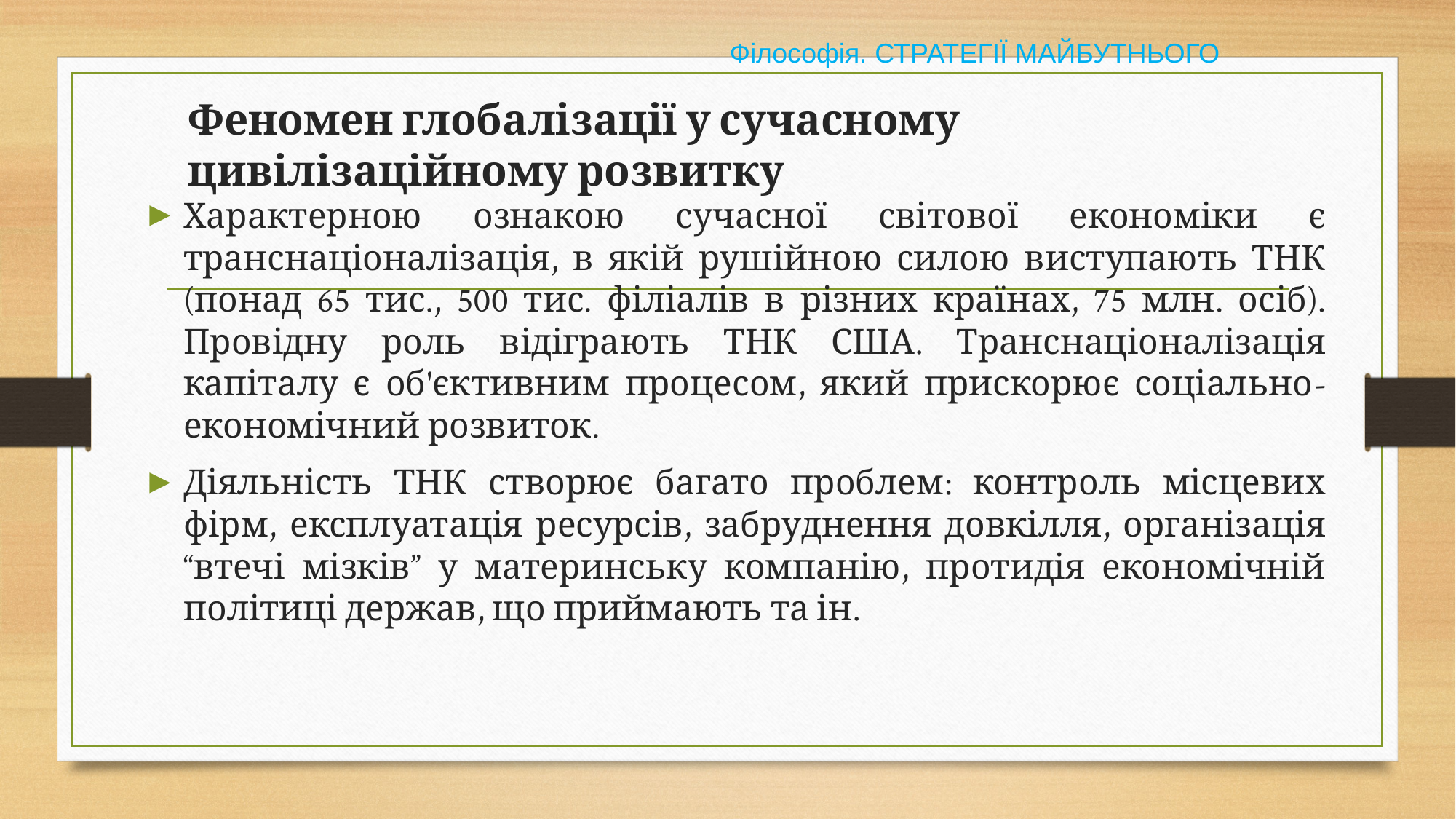

Філософія. СТРАТЕГІЇ МАЙБУТНЬОГО
# Феномен глобалізації у сучасному цивілізаційному розвитку
Характерною ознакою сучасної світової економіки є транснаціоналізація, в якій рушійною силою виступають ТНК (понад 65 тис., 500 тис. філіалів в різних країнах, 75 млн. осіб). Провідну роль відіграють ТНК США. Транснаціоналізація капіталу є об'єктивним процесом, який прискорює соціально-економічний розвиток.
Діяльність ТНК створює багато проблем: контроль місцевих фірм, експлуатація ресурсів, забруднення довкілля, організація “втечі мізків” у материнську компанію, протидія економічній політиці держав, що приймають та ін.